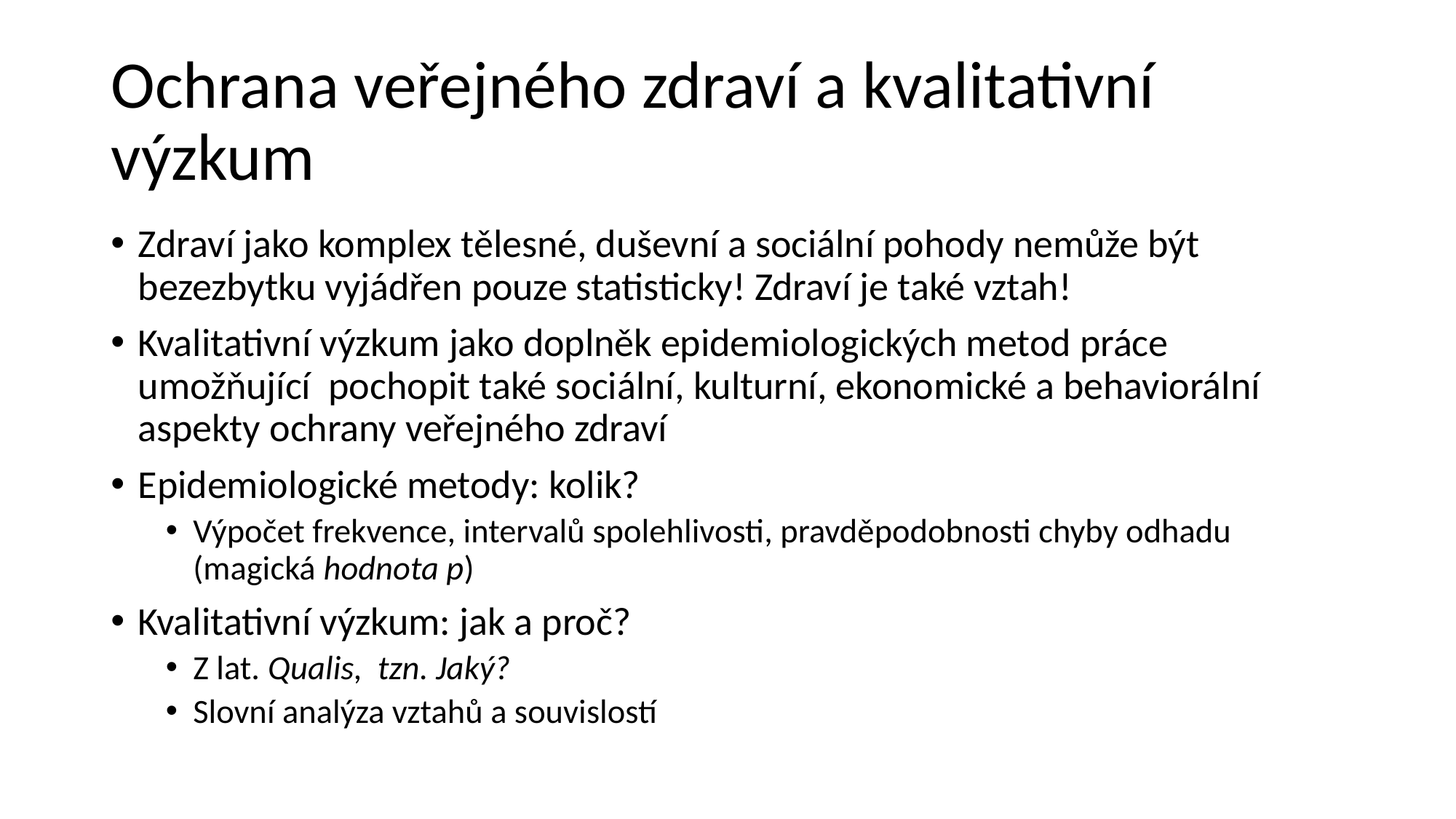

# Ochrana veřejného zdraví a kvalitativní výzkum
Zdraví jako komplex tělesné, duševní a sociální pohody nemůže být bezezbytku vyjádřen pouze statisticky! Zdraví je také vztah!
Kvalitativní výzkum jako doplněk epidemiologických metod práce umožňující  pochopit také sociální, kulturní, ekonomické a behaviorální aspekty ochrany veřejného zdraví
Epidemiologické metody: kolik?
Výpočet frekvence, intervalů spolehlivosti, pravděpodobnosti chyby odhadu (magická hodnota p)
Kvalitativní výzkum: jak a proč?
Z lat. Qualis,  tzn. Jaký?
Slovní analýza vztahů a souvislostí